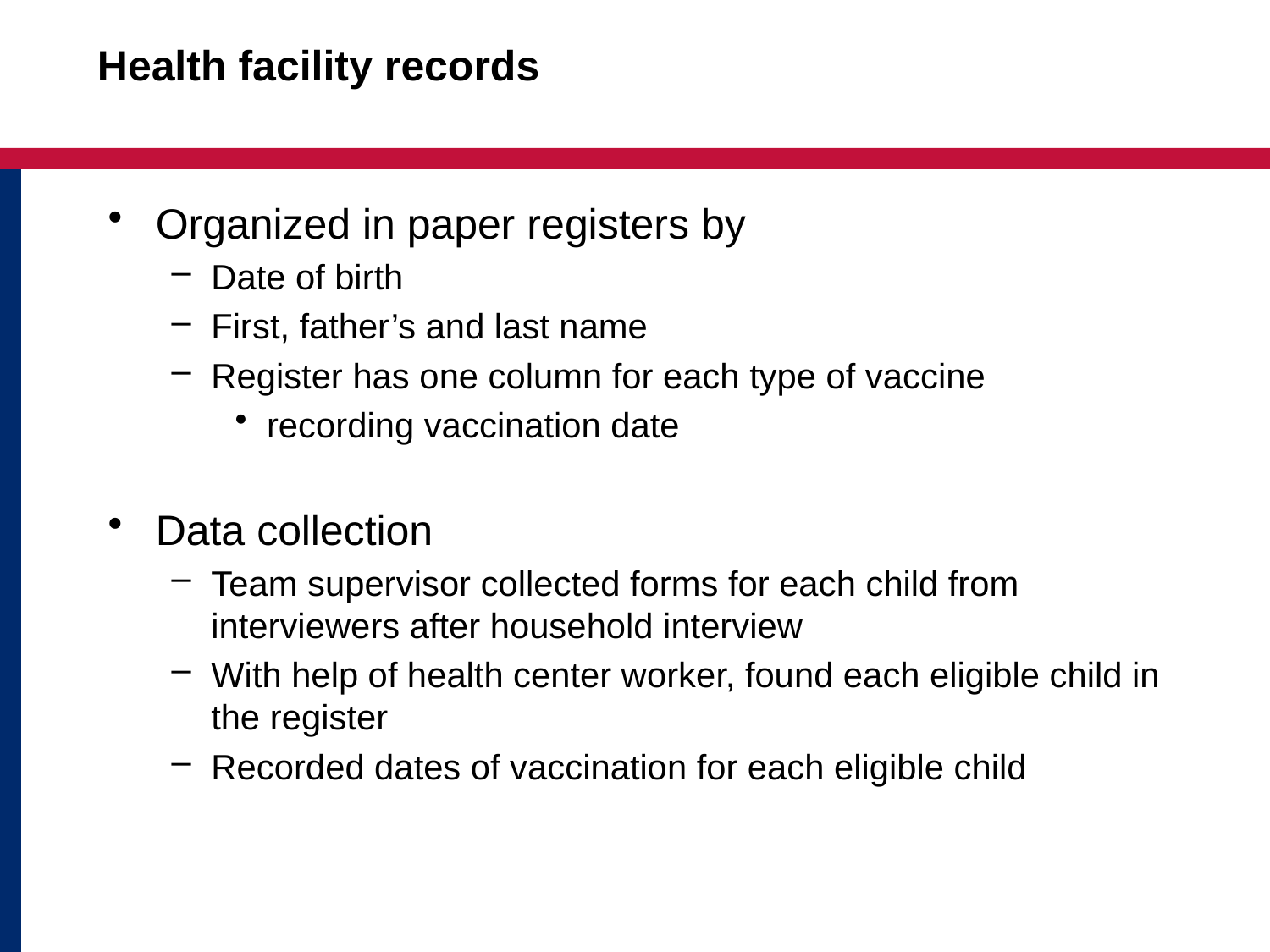

# Health facility records
Organized in paper registers by
Date of birth
First, father’s and last name
Register has one column for each type of vaccine
recording vaccination date

Data collection
Team supervisor collected forms for each child from interviewers after household interview
With help of health center worker, found each eligible child in the register
Recorded dates of vaccination for each eligible child